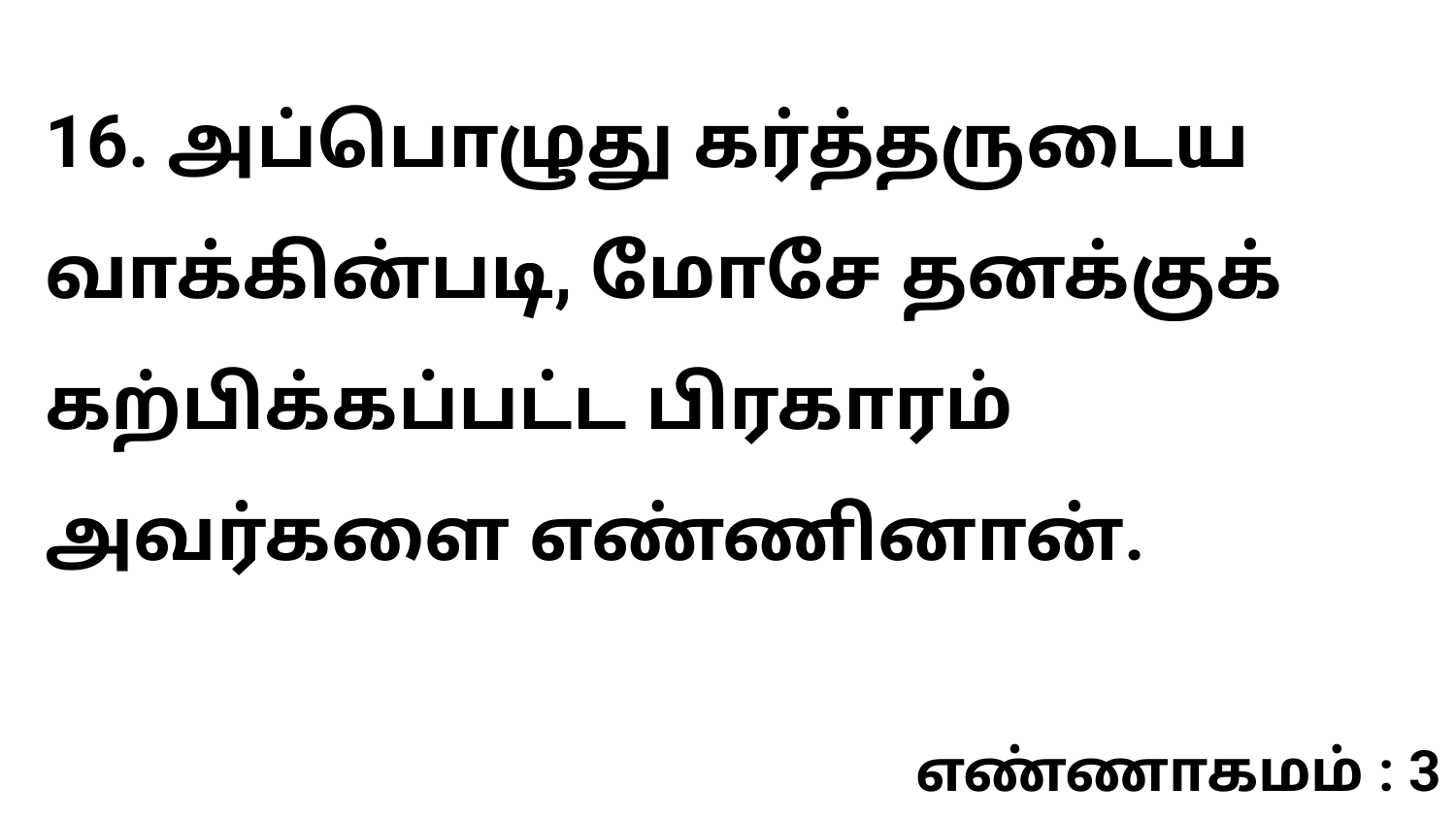

16. அப்பொழுது கர்த்தருடைய வாக்கின்படி, மோசே தனக்குக் கற்பிக்கப்பட்ட பிரகாரம் அவர்களை எண்ணினான்.
எண்ணாகமம் : 3